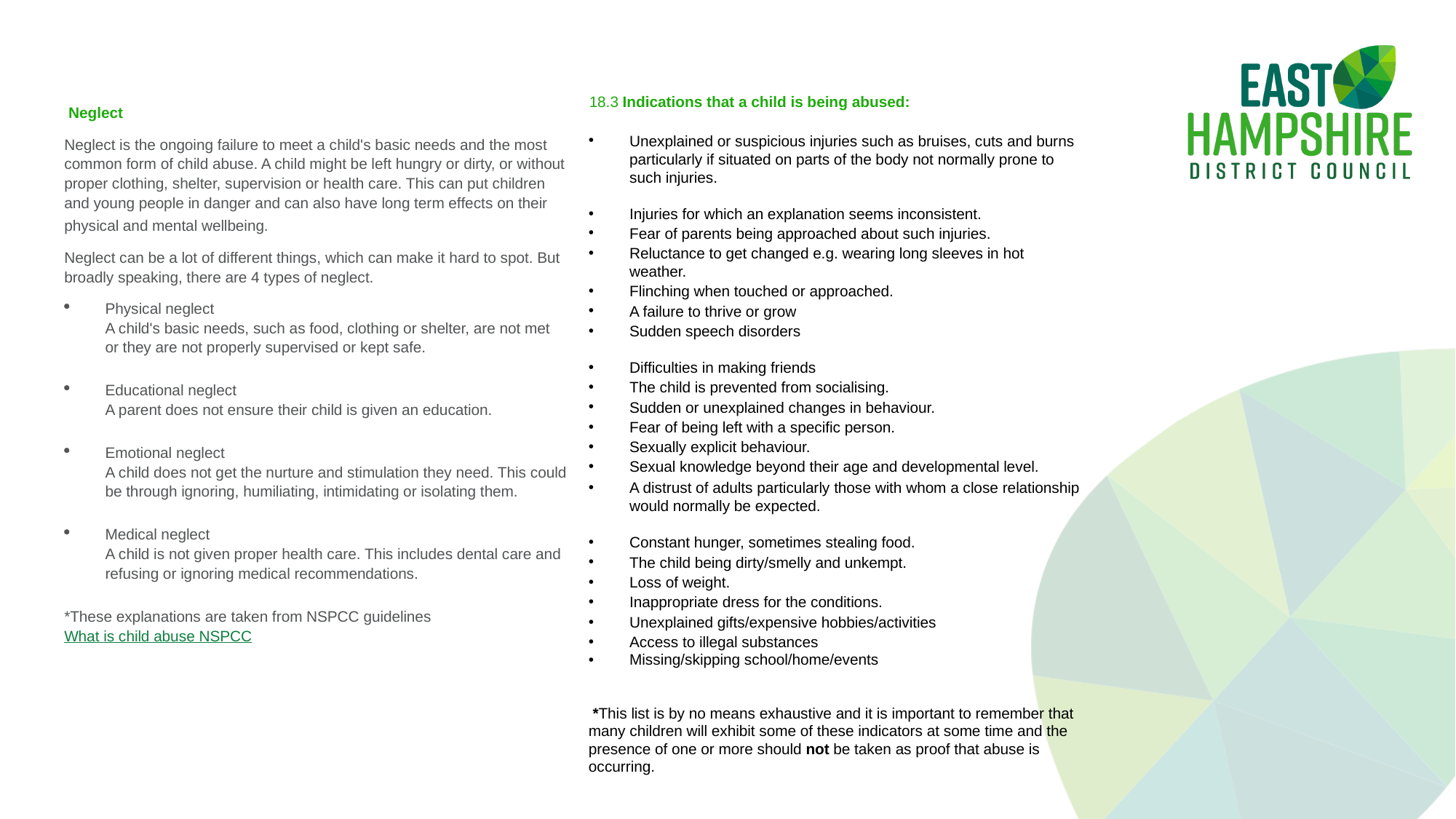

18.3 Indications that a child is being abused:

Unexplained or suspicious injuries such as bruises, cuts and burns particularly if situated on parts of the body not normally prone to such injuries.

Injuries for which an explanation seems inconsistent.

Fear of parents being approached about such injuries.

Reluctance to get changed e.g. wearing long sleeves in hot weather.

Flinching when touched or approached.

A failure to thrive or grow

Sudden speech disorders

Difficulties in making friends

The child is prevented from socialising.

Sudden or unexplained changes in behaviour.

Fear of being left with a specific person.

Sexually explicit behaviour.

Sexual knowledge beyond their age and developmental level.

A distrust of adults particularly those with whom a close relationship would normally be expected.

Constant hunger, sometimes stealing food.

The child being dirty/smelly and unkempt.

Loss of weight.

Inappropriate dress for the conditions.

Unexplained gifts/expensive hobbies/activities

Access to illegal substances
Missing/skipping school/home/events

 *This list is by no means exhaustive and it is important to remember that many children will exhibit some of these indicators at some time and the presence of one or more should not be taken as proof that abuse is occurring.
 Neglect
Neglect is the ongoing failure to meet a child's basic needs and the most common form of child abuse. A child might be left hungry or dirty, or without proper clothing, shelter, supervision or health care. This can put children and young people in danger and can also have long term effects on their physical and mental wellbeing.
Neglect can be a lot of different things, which can make it hard to spot. But broadly speaking, there are 4 types of neglect.
Physical neglect
A child's basic needs, such as food, clothing or shelter, are not met or they are not properly supervised or kept safe.
Educational neglect
A parent does not ensure their child is given an education.
Emotional neglect
A child does not get the nurture and stimulation they need. This could be through ignoring, humiliating, intimidating or isolating them.
Medical neglect
A child is not given proper health care. This includes dental care and refusing or ignoring medical recommendations.
*These explanations are taken from NSPCC guidelines What is child abuse NSPCC